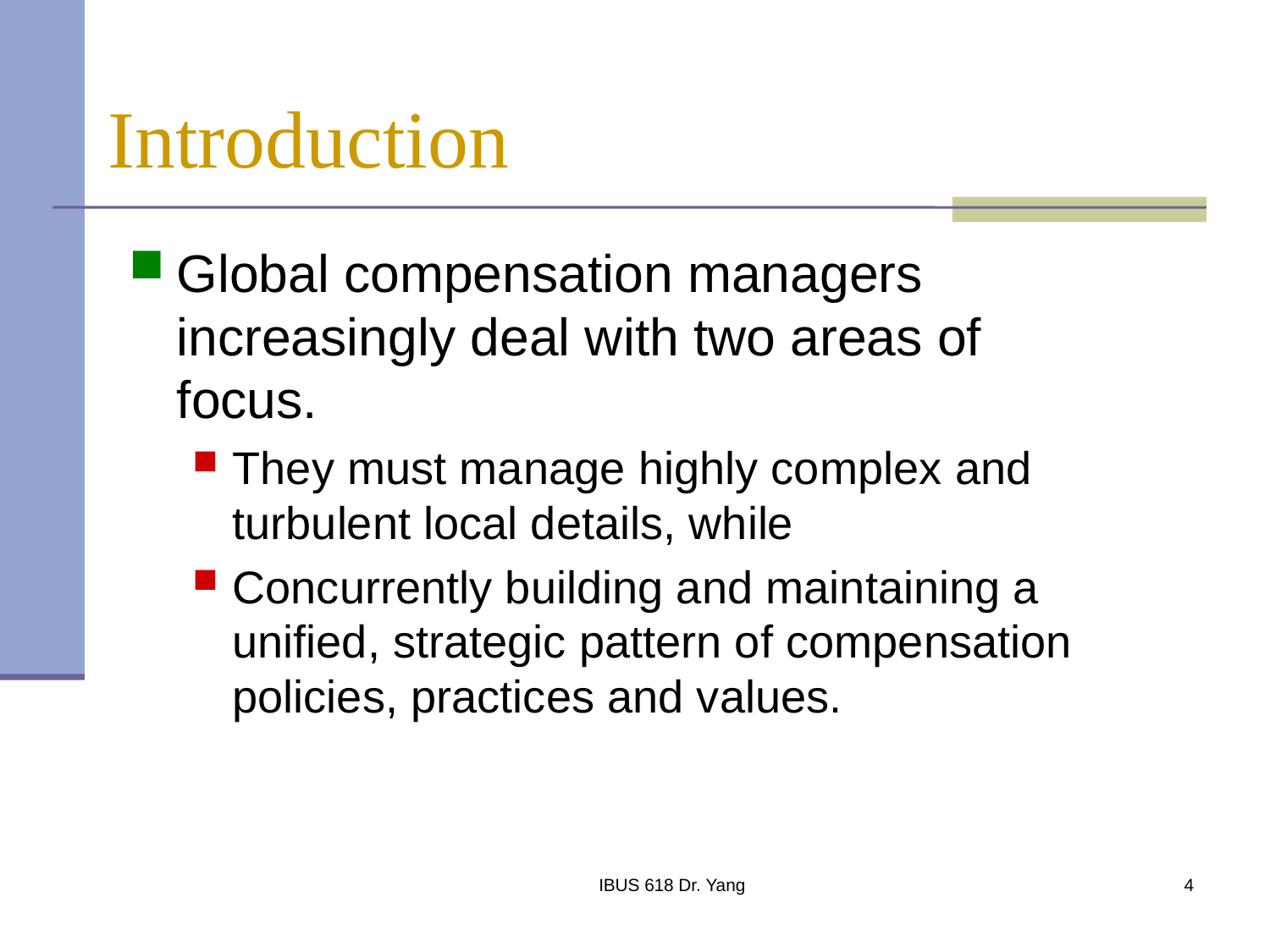

# Introduction
Global compensation managers increasingly deal with two areas of focus.
They must manage highly complex and turbulent local details, while
Concurrently building and maintaining a unified, strategic pattern of compensation policies, practices and values.
IBUS 618 Dr. Yang
4